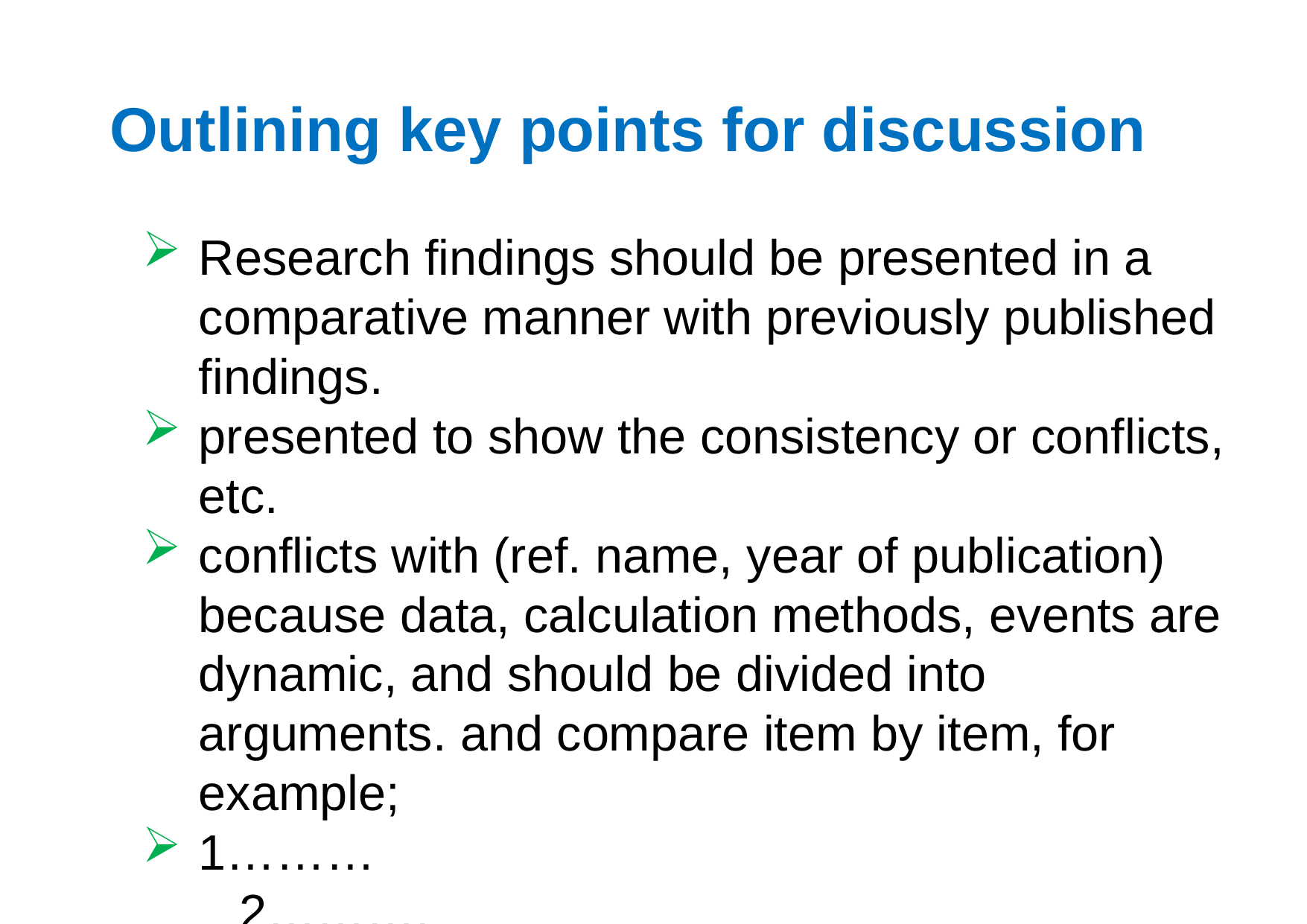

Outlining key points for discussion
Research findings should be presented in a comparative manner with previously published findings.
presented to show the consistency or conflicts, etc.
conflicts with (ref. name, year of publication) because data, calculation methods, events are dynamic, and should be divided into arguments. and compare item by item, for example;
1………
       2……….
       3………….